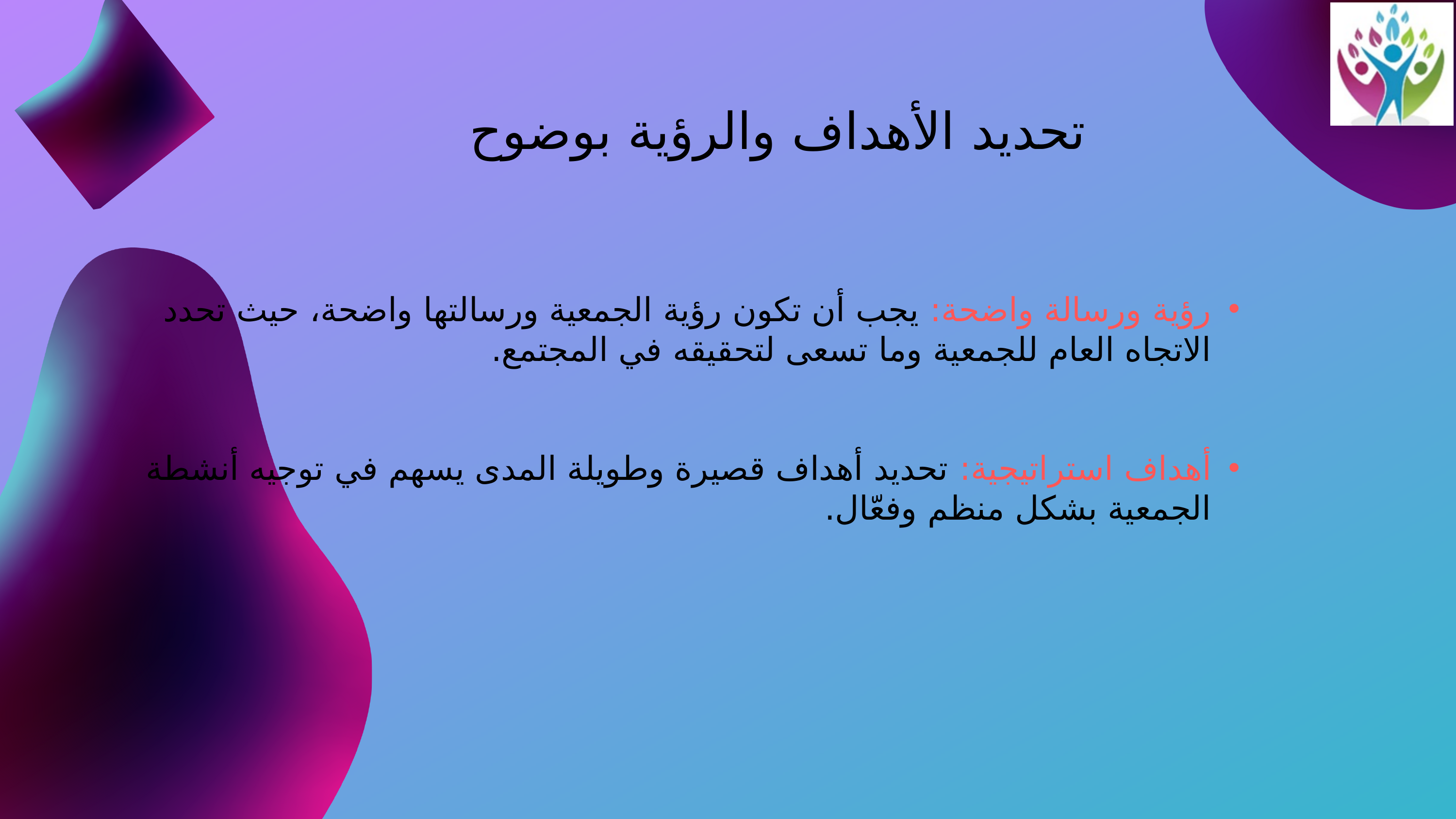

تحديد الأهداف والرؤية بوضوح

رؤية ورسالة واضحة: يجب أن تكون رؤية الجمعية ورسالتها واضحة، حيث تحدد الاتجاه العام للجمعية وما تسعى لتحقيقه في المجتمع.

أهداف استراتيجية: تحديد أهداف قصيرة وطويلة المدى يسهم في توجيه أنشطة الجمعية بشكل منظم وفعّال.